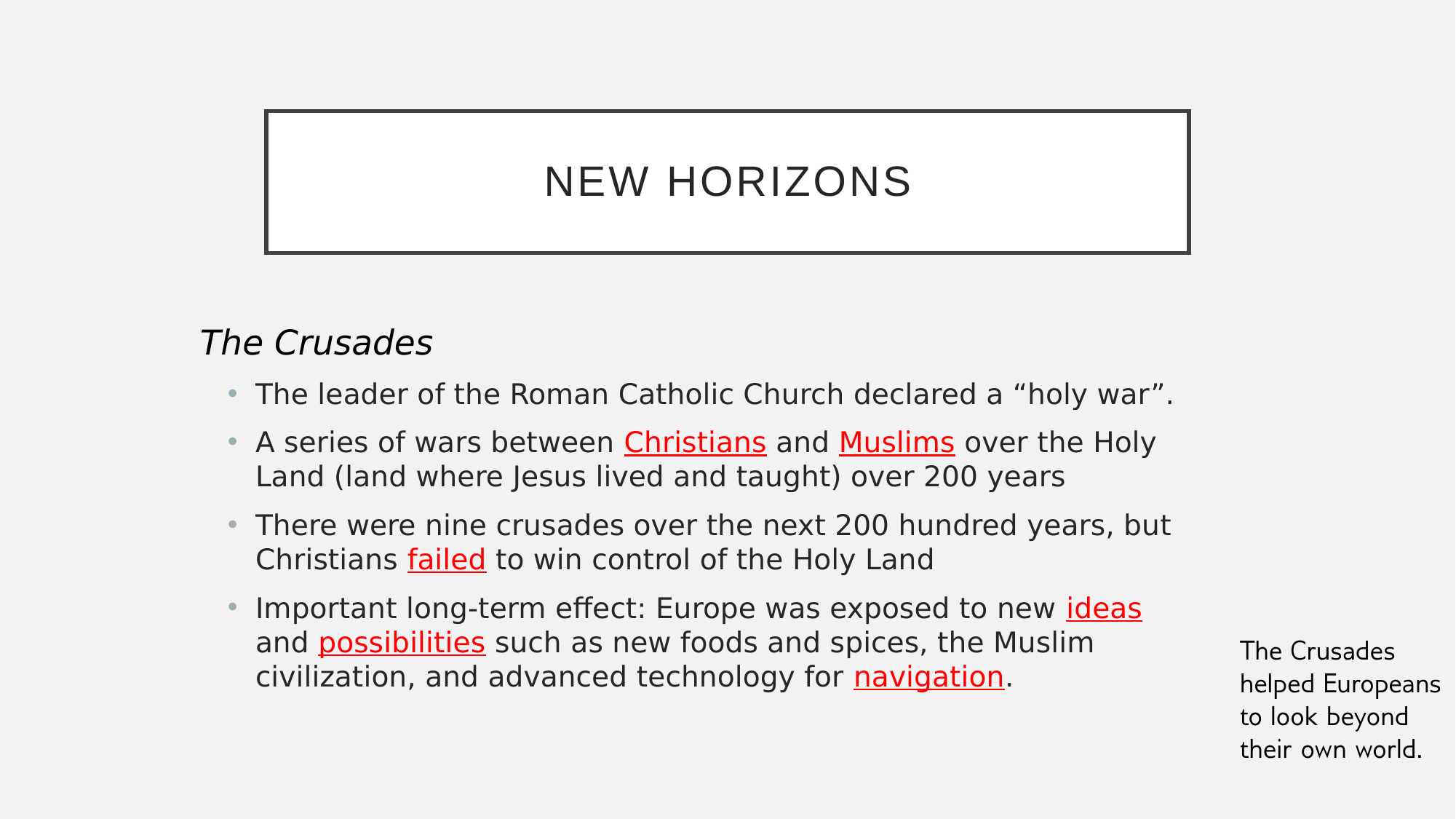

# New Horizons
The Crusades
The leader of the Roman Catholic Church declared a “holy war”.
A series of wars between Christians and Muslims over the Holy Land (land where Jesus lived and taught) over 200 years
There were nine crusades over the next 200 hundred years, but Christians failed to win control of the Holy Land
Important long-term effect: Europe was exposed to new ideas and possibilities such as new foods and spices, the Muslim civilization, and advanced technology for navigation.

The Crusades helped Europeans to look beyond their own world.